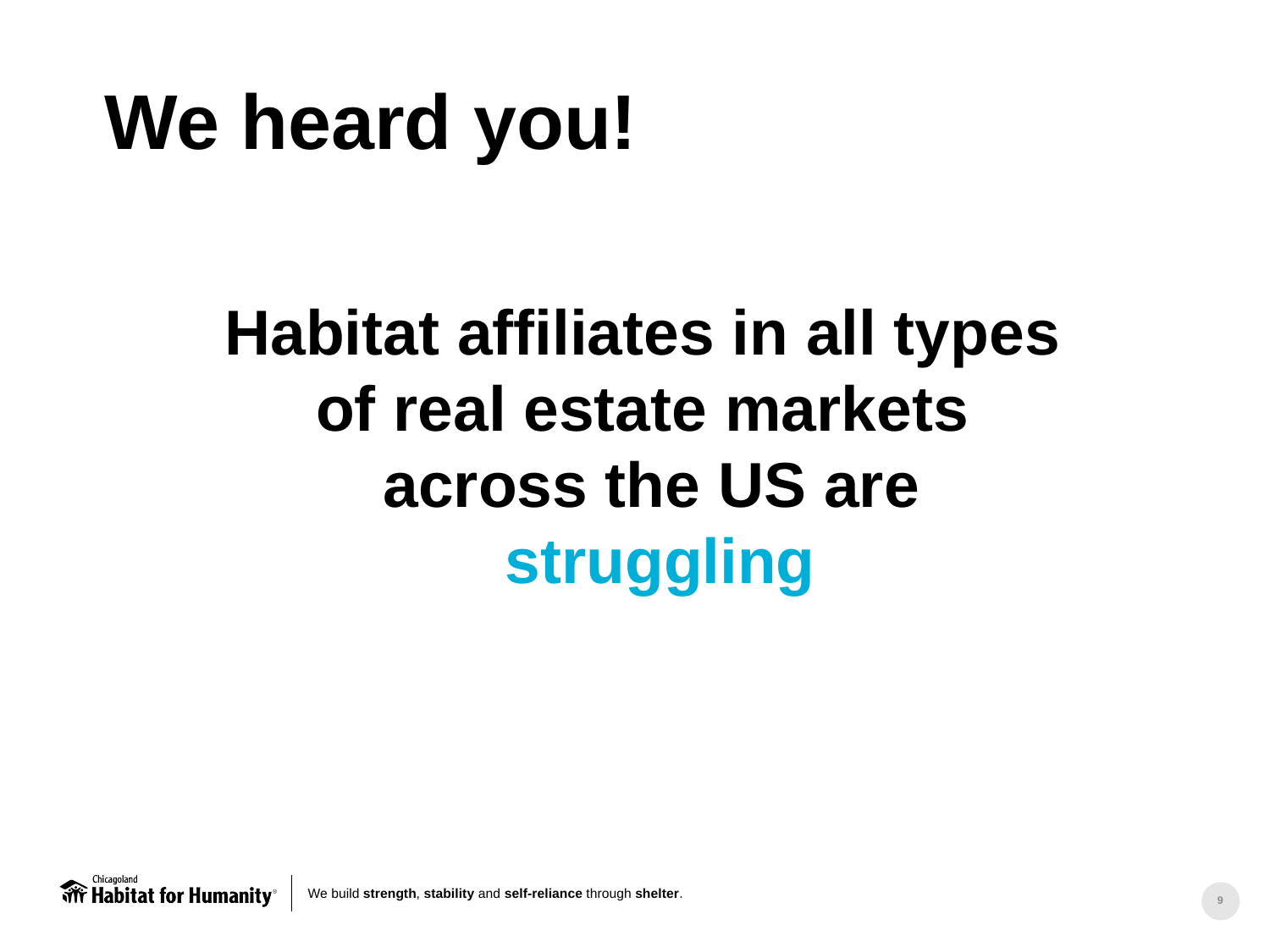

We heard you!

Habitat affiliates in all types
of real estate markets
across the US are
 struggling